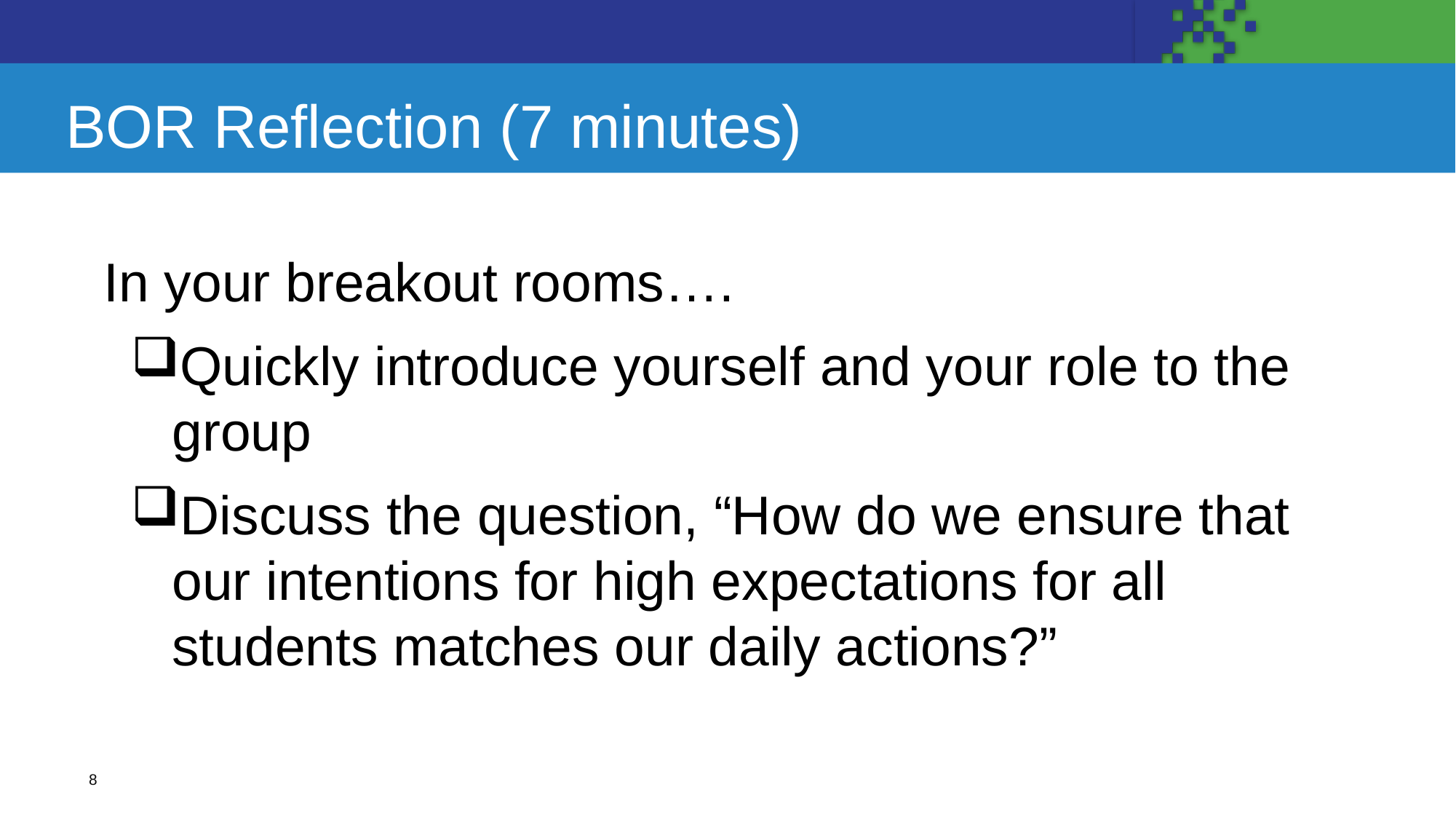

# BOR Reflection (7 minutes)
In your breakout rooms….
Quickly introduce yourself and your role to the group
Discuss the question, “How do we ensure that our intentions for high expectations for all students matches our daily actions?”
8